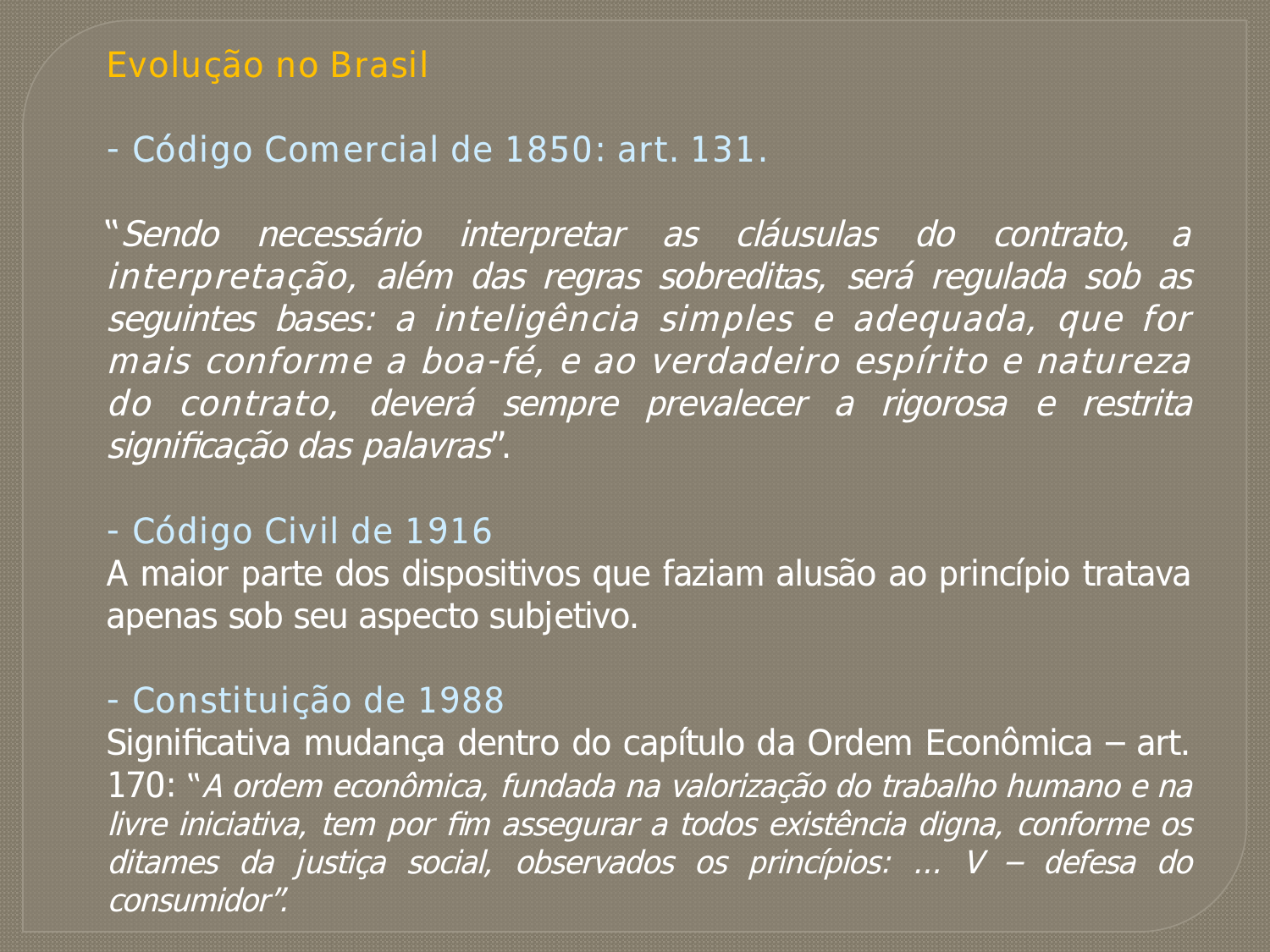

Evolução no Brasil

- Código Comercial de 1850: art. 131.

“Sendo necessário interpretar as cláusulas do contrato, a interpretação, além das regras sobreditas, será regulada sob as seguintes bases: a inteligência simples e adequada, que for mais conforme a boa-fé, e ao verdadeiro espírito e natureza do contrato, deverá sempre prevalecer a rigorosa e restrita significação das palavras”.

- Código Civil de 1916
A maior parte dos dispositivos que faziam alusão ao princípio tratava apenas sob seu aspecto subjetivo.

- Constituição de 1988
Significativa mudança dentro do capítulo da Ordem Econômica – art. 170: “A ordem econômica, fundada na valorização do trabalho humano e na livre iniciativa, tem por fim assegurar a todos existência digna, conforme os ditames da justiça social, observados os princípios: ... V – defesa do consumidor”.